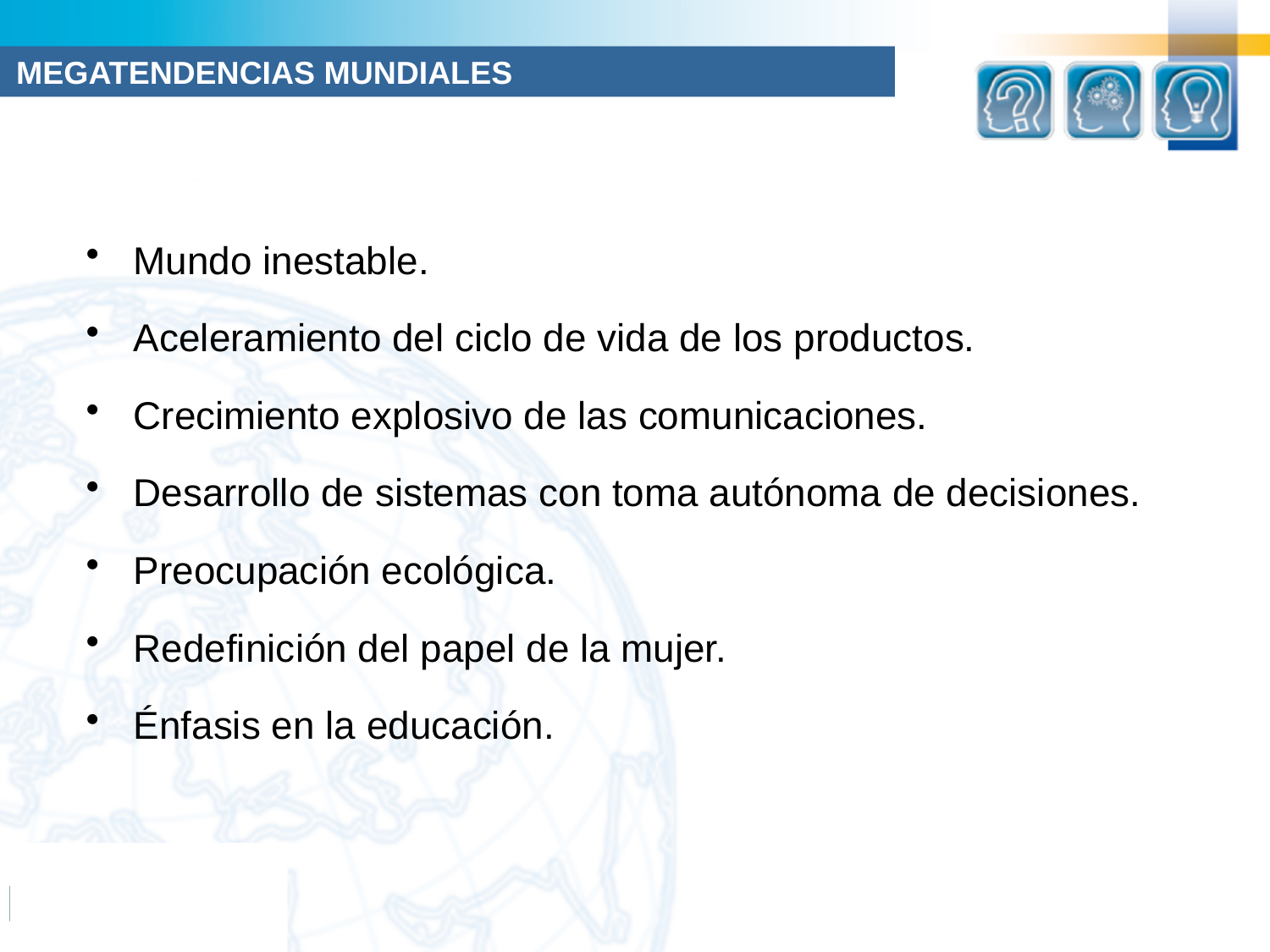

MEGATENDENCIAS MUNDIALES
Mundo inestable.
Aceleramiento del ciclo de vida de los productos.
Crecimiento explosivo de las comunicaciones.
Desarrollo de sistemas con toma autónoma de decisiones.
Preocupación ecológica.
Redefinición del papel de la mujer.
Énfasis en la educación.
HHHHHHHHHHHHHHH
HHSHSHSHSHSHSHSHS
JSJSJSJSJSJS